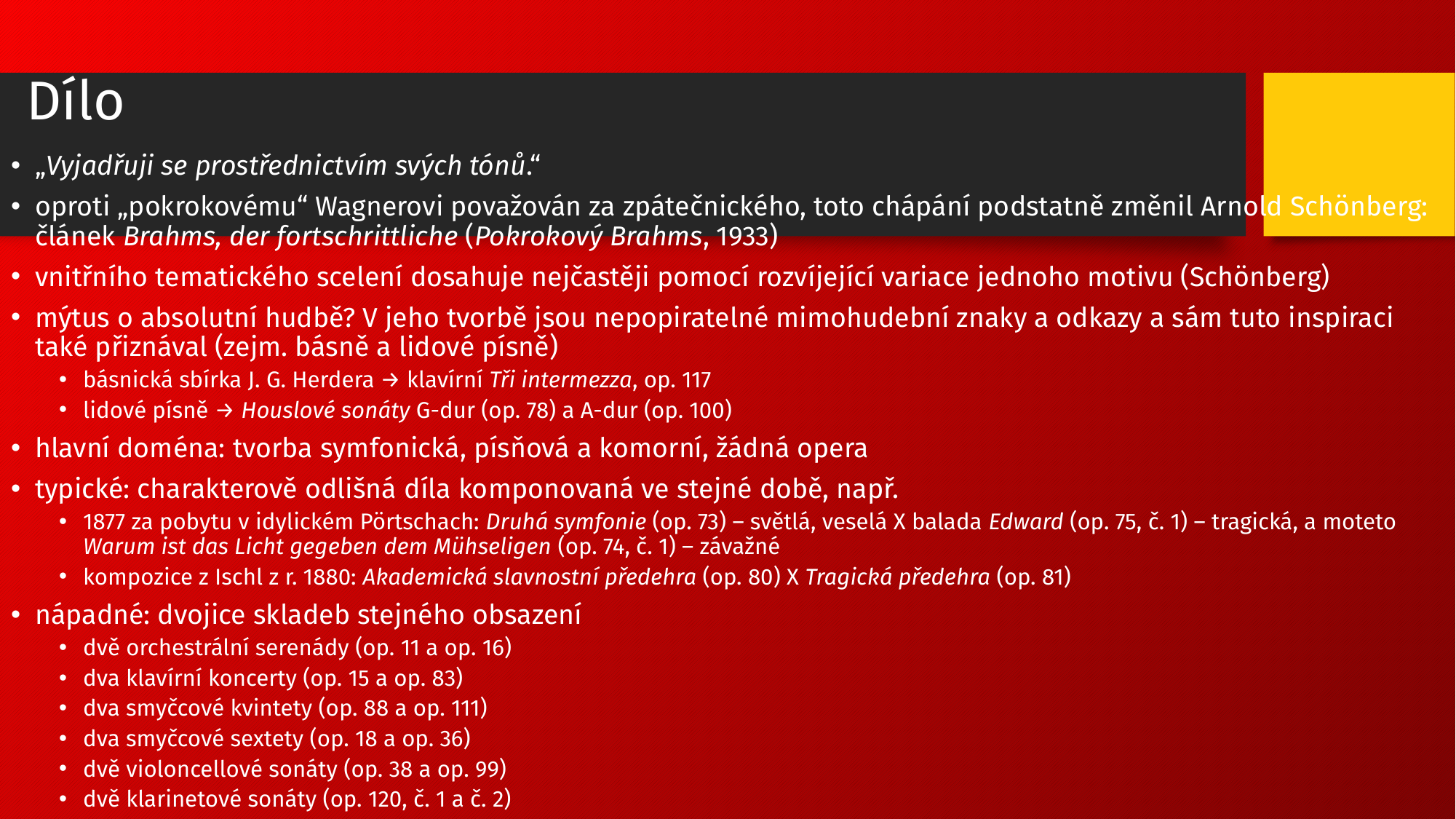

# Dílo
„Vyjadřuji se prostřednictvím svých tónů.“
oproti „pokrokovému“ Wagnerovi považován za zpátečnického, toto chápání podstatně změnil Arnold Schönberg: článek Brahms, der fortschrittliche (Pokrokový Brahms, 1933)
vnitřního tematického scelení dosahuje nejčastěji pomocí rozvíjející variace jednoho motivu (Schönberg)
mýtus o absolutní hudbě? V jeho tvorbě jsou nepopiratelné mimohudební znaky a odkazy a sám tuto inspiraci také přiznával (zejm. básně a lidové písně)
básnická sbírka J. G. Herdera → klavírní Tři intermezza, op. 117
lidové písně → Houslové sonáty G-dur (op. 78) a A-dur (op. 100)
hlavní doména: tvorba symfonická, písňová a komorní, žádná opera
typické: charakterově odlišná díla komponovaná ve stejné době, např.
1877 za pobytu v idylickém Pörtschach: Druhá symfonie (op. 73) – světlá, veselá X balada Edward (op. 75, č. 1) – tragická, a moteto Warum ist das Licht gegeben dem Mühseligen (op. 74, č. 1) – závažné
kompozice z Ischl z r. 1880: Akademická slavnostní předehra (op. 80) X Tragická předehra (op. 81)
nápadné: dvojice skladeb stejného obsazení
dvě orchestrální serenády (op. 11 a op. 16)
dva klavírní koncerty (op. 15 a op. 83)
dva smyčcové kvintety (op. 88 a op. 111)
dva smyčcové sextety (op. 18 a op. 36)
dvě violoncellové sonáty (op. 38 a op. 99)
dvě klarinetové sonáty (op. 120, č. 1 a č. 2)